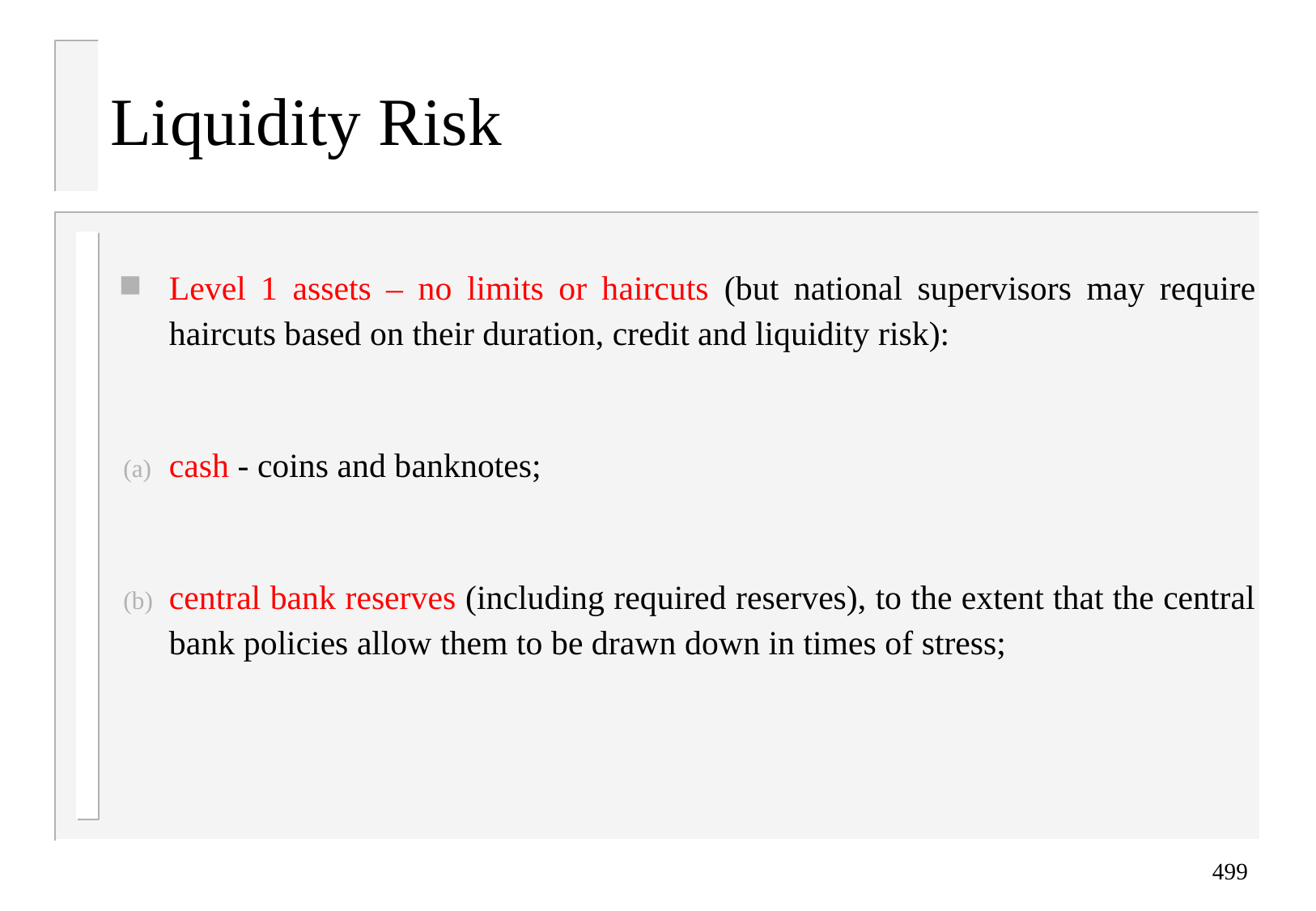

# Liquidity Risk
Level 1 assets – no limits or haircuts (but national supervisors may require haircuts based on their duration, credit and liquidity risk):

cash - coins and banknotes;

central bank reserves (including required reserves), to the extent that the central bank policies allow them to be drawn down in times of stress;

499